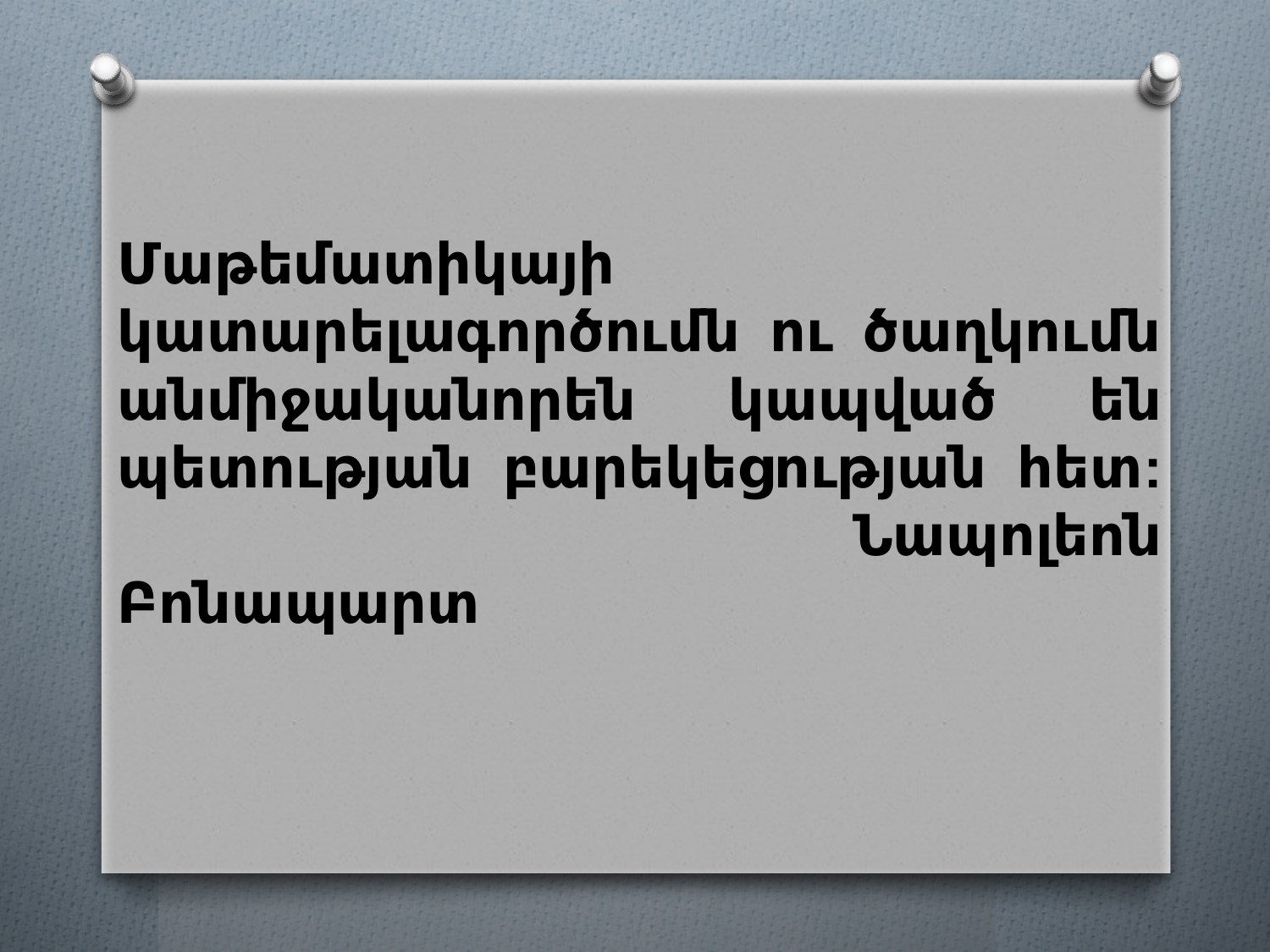

# Մաթեմատիկայի կատարելագործումն ու ծաղկումն անմիջականորեն կապված են պետության բարեկեցության հետ: Նապոլեոն Բոնապարտ